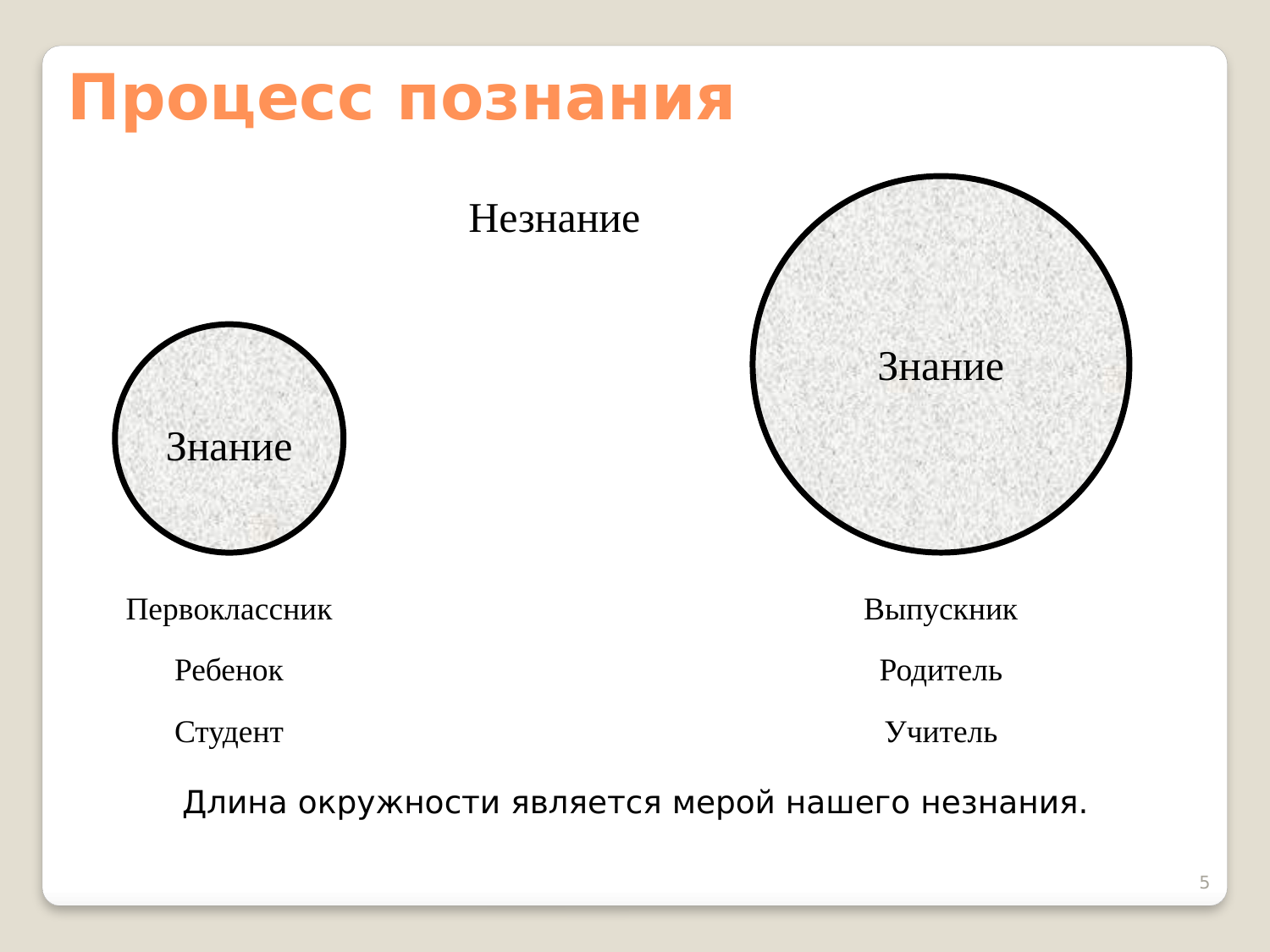

Процесс познания
Незнание

Знание
Знание
Первоклассник
Ребенок
Студент
Выпускник
Родитель
Учитель
Длина окружности является мерой нашего незнания.
5